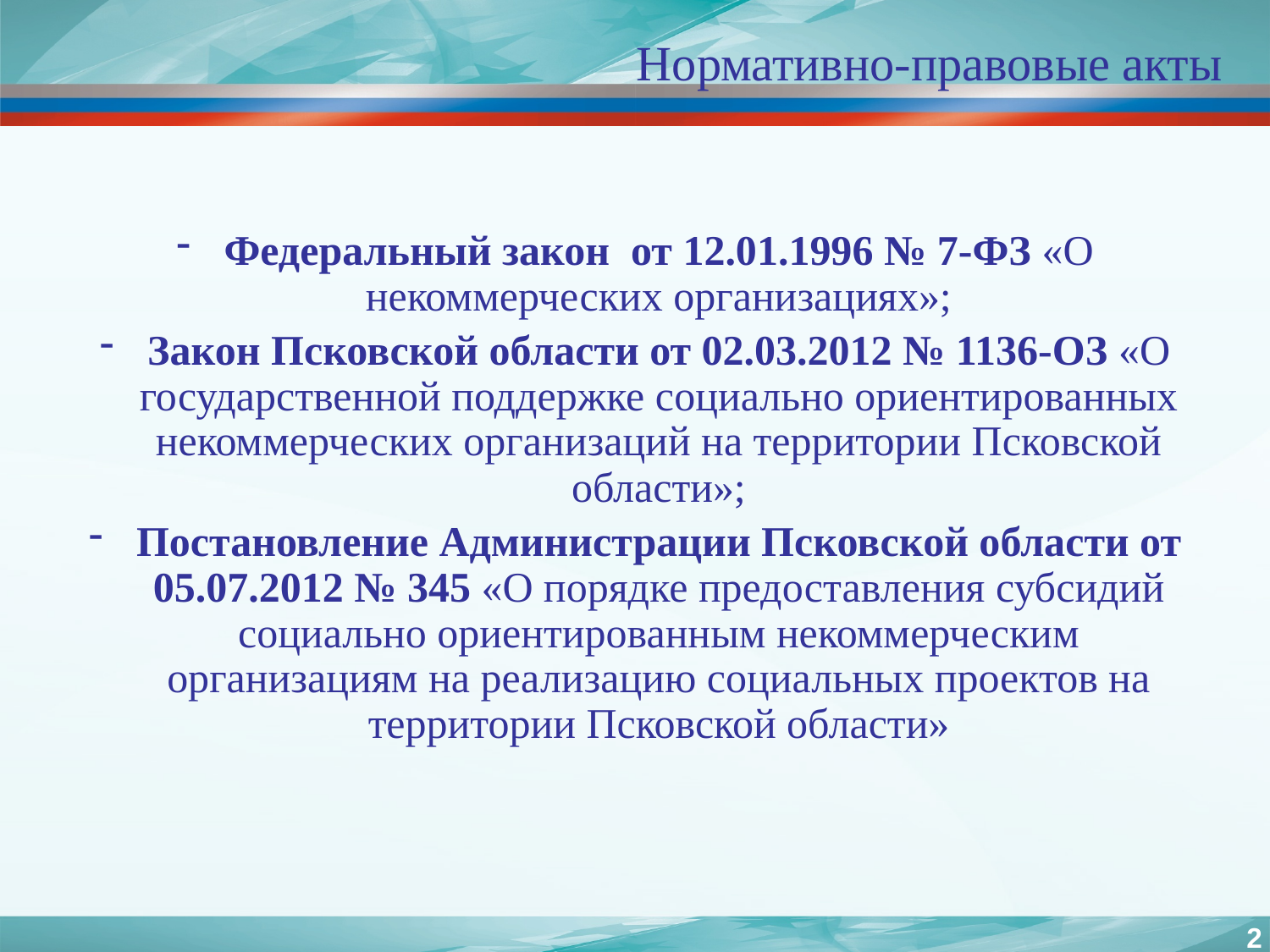

Нормативно-правовые акты
Федеральный закон  от 12.01.1996 № 7-ФЗ «О некоммерческих организациях»;
Закон Псковской области от 02.03.2012 № 1136-ОЗ «О государственной поддержке социально ориентированных некоммерческих организаций на территории Псковской области»;
Постановление Администрации Псковской области от 05.07.2012 № 345 «О порядке предоставления субсидий социально ориентированным некоммерческим организациям на реализацию социальных проектов на территории Псковской области»
2